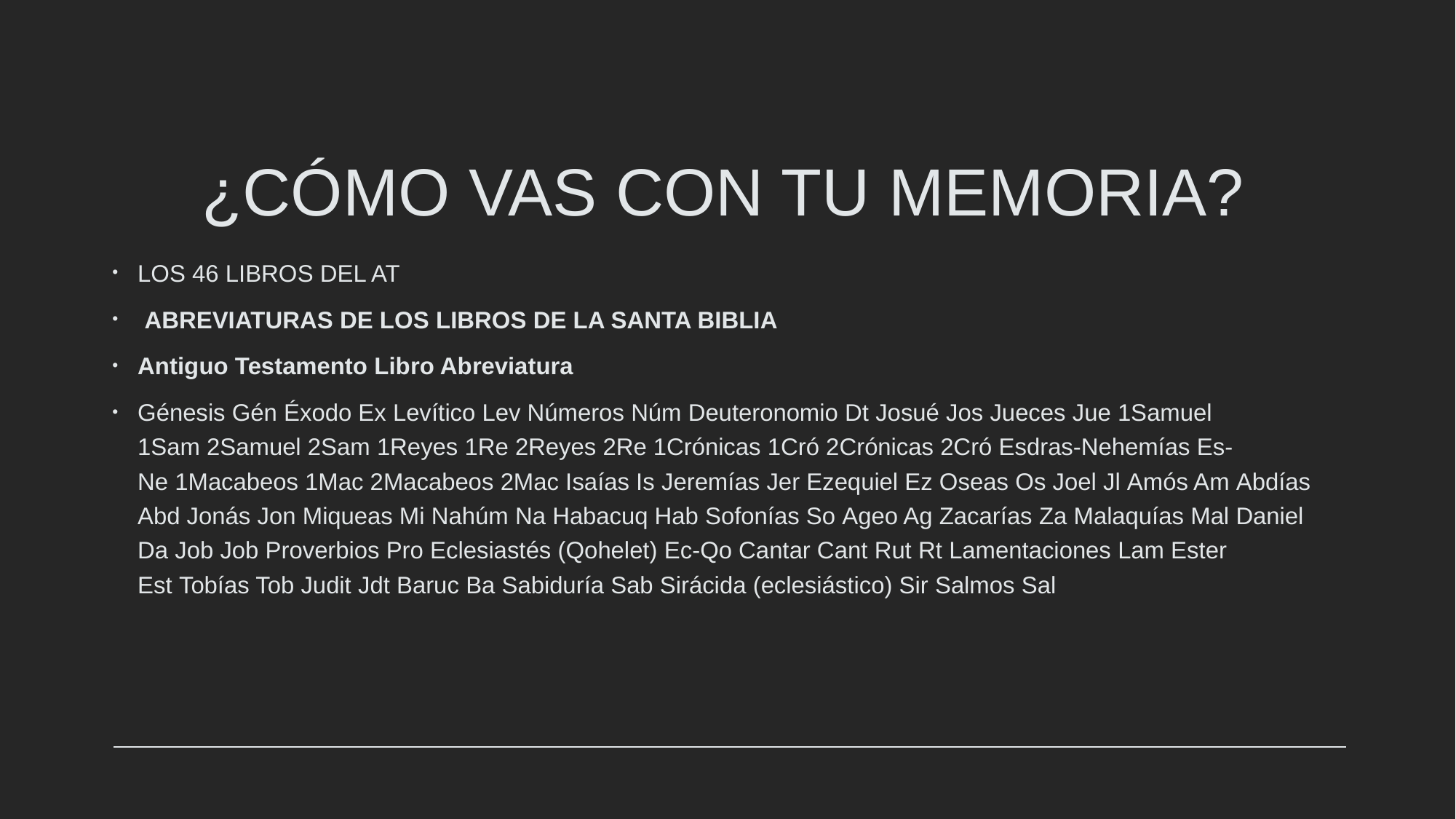

# ¿CÓMO VAS CON TU MEMORIA?
LOS 46 LIBROS DEL AT
 ABREVIATURAS DE LOS LIBROS DE LA SANTA BIBLIA
Antiguo Testamento Libro Abreviatura
Génesis Gén Éxodo Ex Levítico Lev Números Núm Deuteronomio Dt Josué Jos Jueces Jue 1Samuel 1Sam 2Samuel 2Sam 1Reyes 1Re 2Reyes 2Re 1Crónicas 1Cró 2Crónicas 2Cró Esdras-Nehemías Es-Ne 1Macabeos 1Mac 2Macabeos 2Mac Isaías Is Jeremías Jer Ezequiel Ez Oseas Os Joel Jl Amós Am Abdías Abd Jonás Jon Miqueas Mi Nahúm Na Habacuq Hab Sofonías So Ageo Ag Zacarías Za Malaquías Mal Daniel Da Job Job Proverbios Pro Eclesiastés (Qohelet) Ec-Qo Cantar Cant Rut Rt Lamentaciones Lam Ester Est Tobías Tob Judit Jdt Baruc Ba Sabiduría Sab Sirácida (eclesiástico) Sir Salmos Sal